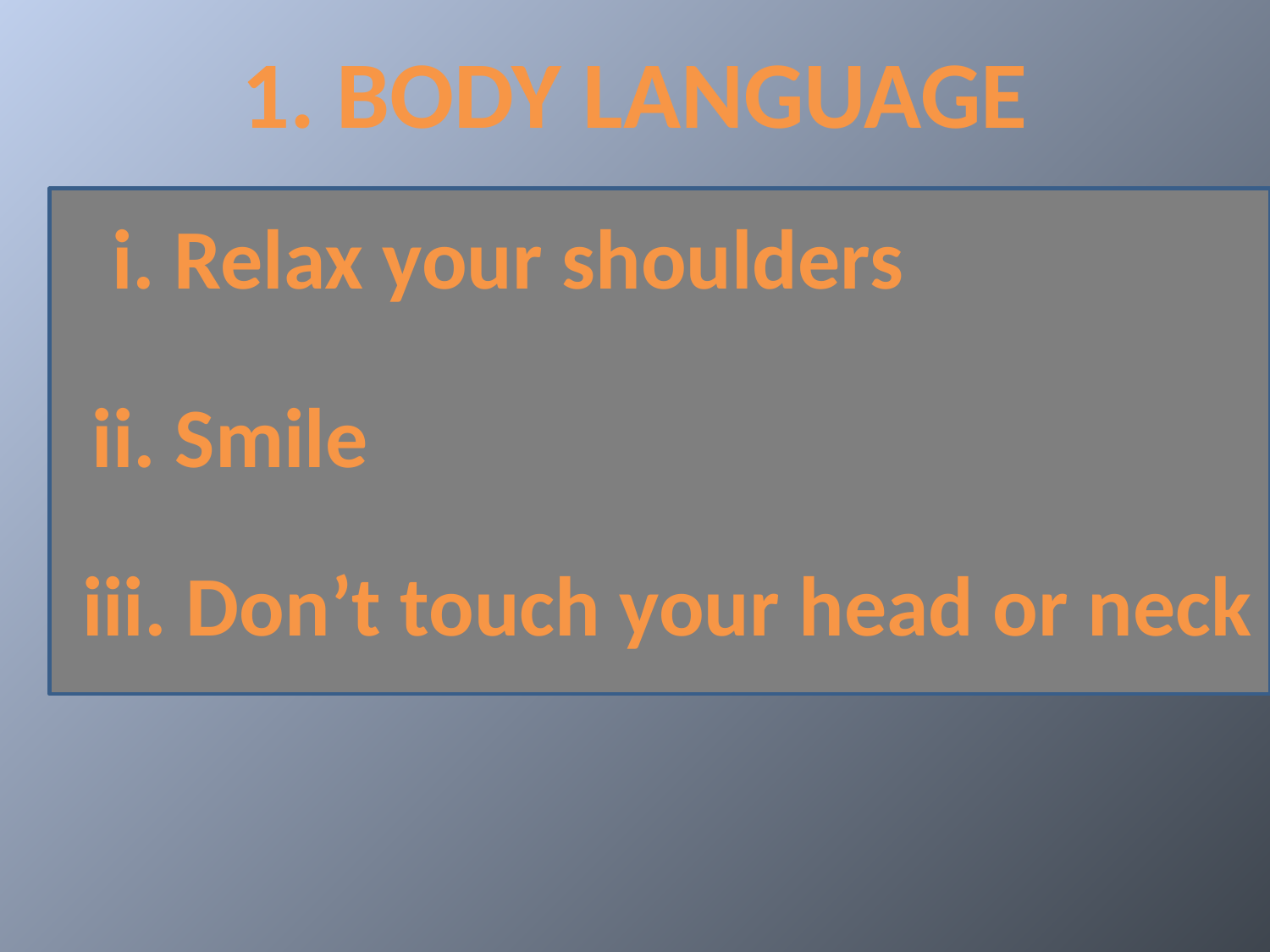

1. BODY LANGUAGE

i. Relax your shoulders
ii. Smile
iii. Don’t touch your head or neck